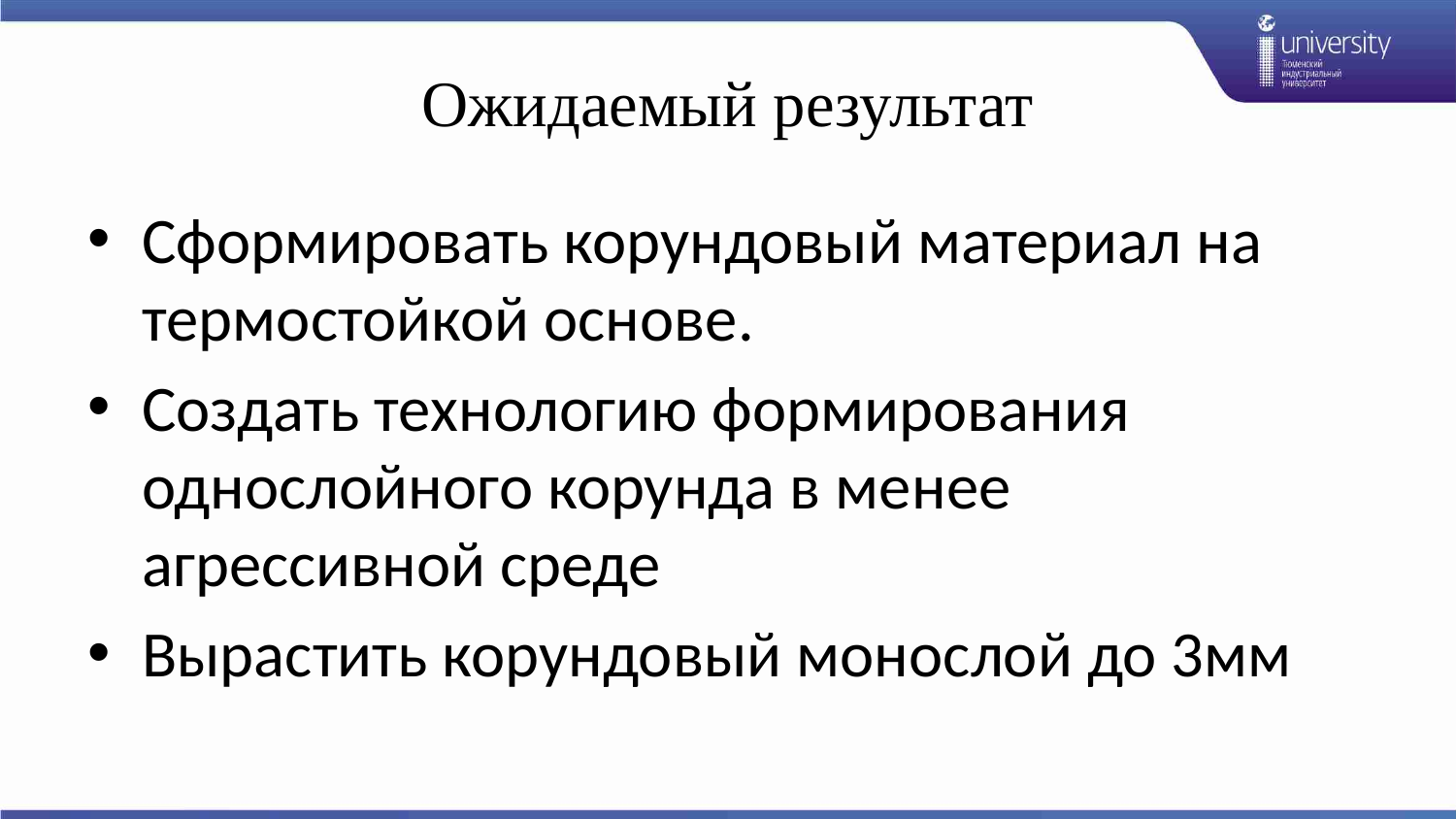

# Ожидаемый результат
Сформировать корундовый материал на термостойкой основе.
Создать технологию формирования однослойного корунда в менее агрессивной среде
Вырастить корундовый монослой до 3мм